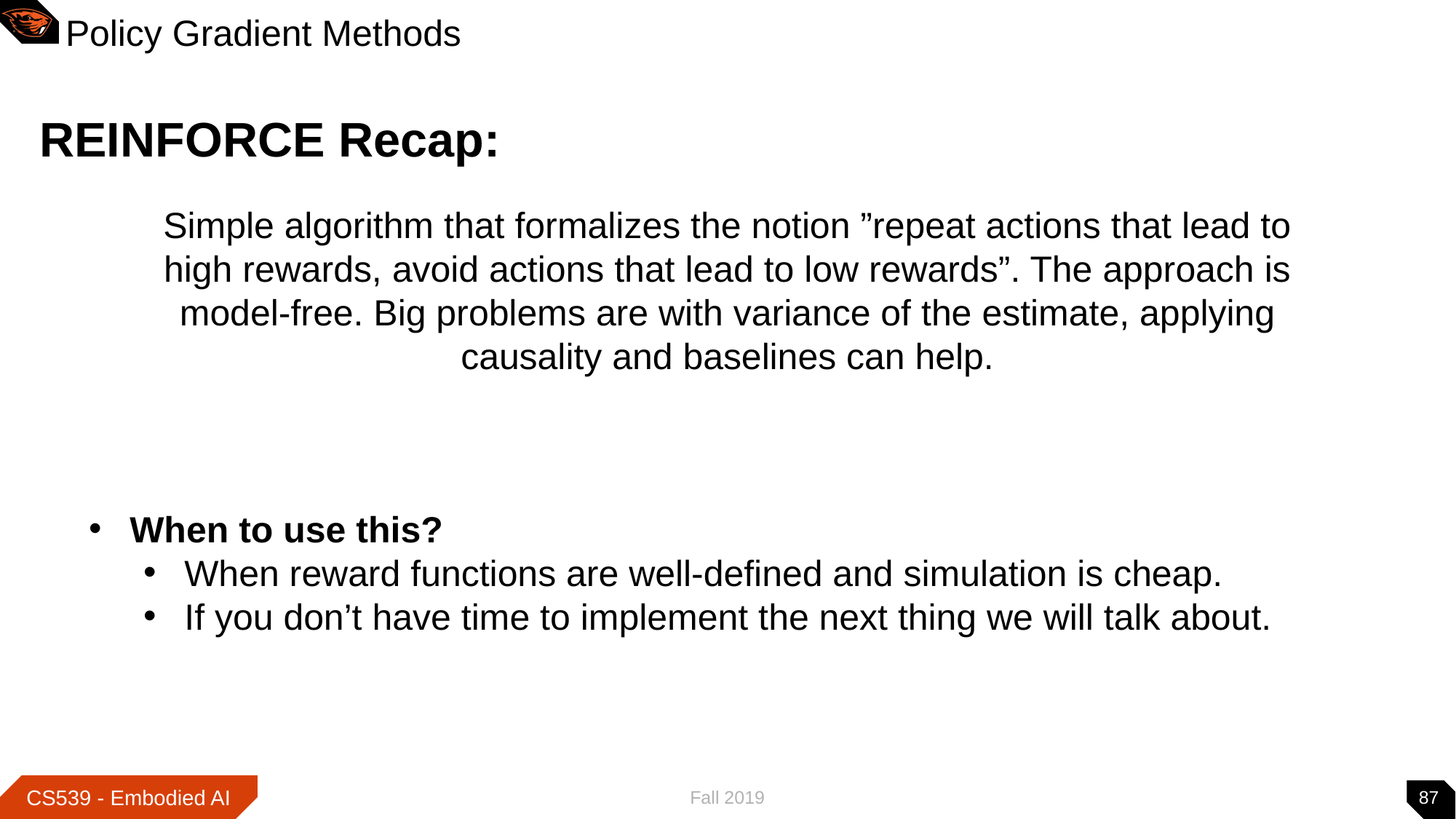

# Policy Gradient Methods
REINFORCE Recap:
Simple algorithm that formalizes the notion ”repeat actions that lead to high rewards, avoid actions that lead to low rewards”. The approach is model-free. Big problems are with variance of the estimate, applying causality and baselines can help.
When to use this?
When reward functions are well-defined and simulation is cheap.
If you don’t have time to implement the next thing we will talk about.
Fall 2019
87